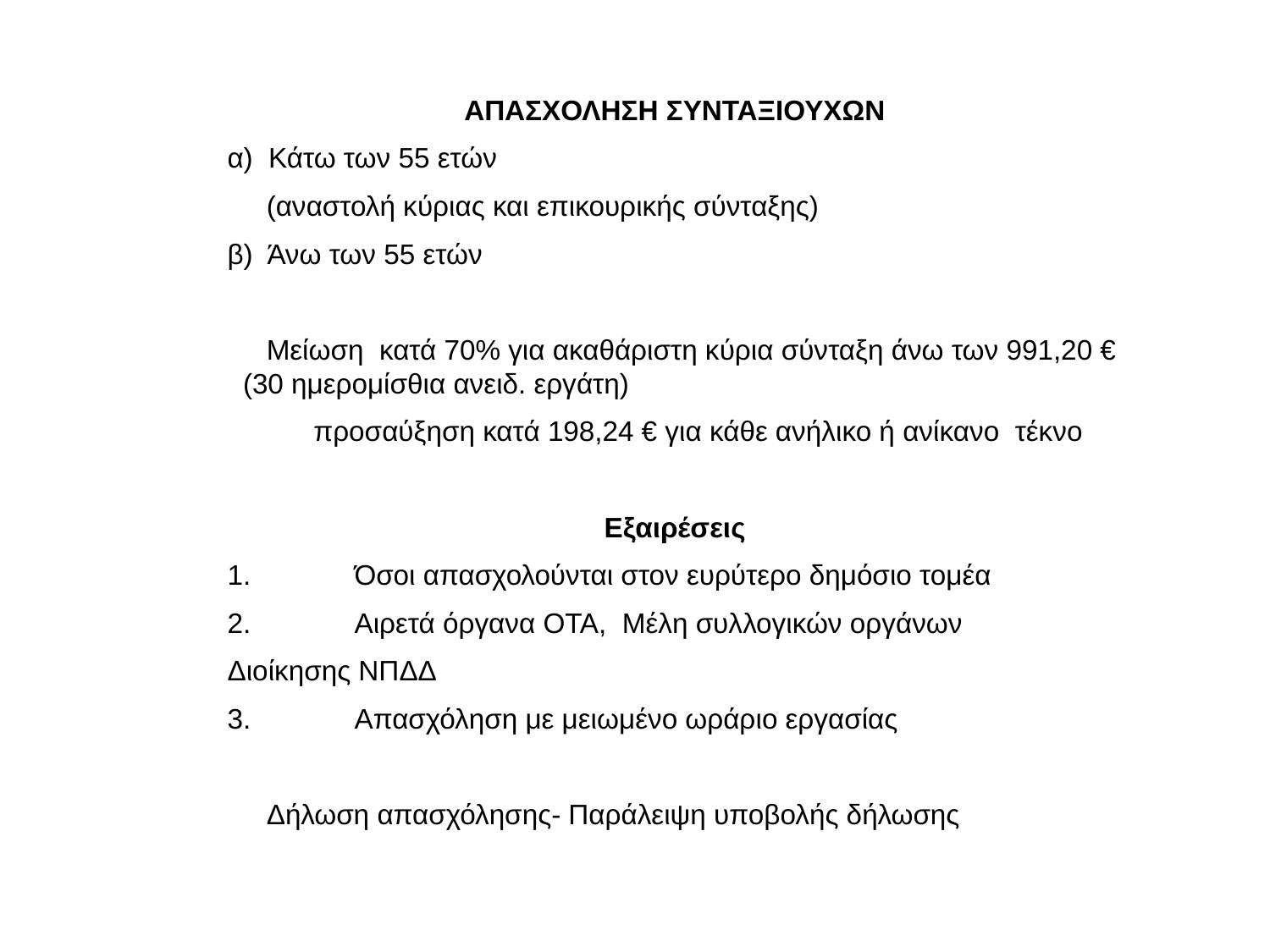

ΑΠΑΣΧΟΛΗΣΗ ΣΥΝΤΑΞΙΟΥΧΩΝ
α)  Κάτω των 55 ετών
     (αναστολή κύριας και επικουρικής σύνταξης)
β)  Άνω των 55 ετών

     Μείωση  κατά 70% για ακαθάριστη κύρια σύνταξη άνω των 991,20 €   (30 ημερομίσθια ανειδ. εργάτη)
           προσαύξηση κατά 198,24 € για κάθε ανήλικο ή ανίκανο  τέκνο

Εξαιρέσεις
1.	Όσοι απασχολούνται στον ευρύτερο δημόσιο τομέα
2.	Αιρετά όργανα ΟΤΑ,  Μέλη συλλογικών οργάνων
Διοίκησης ΝΠΔΔ
3.	Απασχόληση με μειωμένο ωράριο εργασίας

     Δήλωση απασχόλησης- Παράλειψη υποβολής δήλωσης